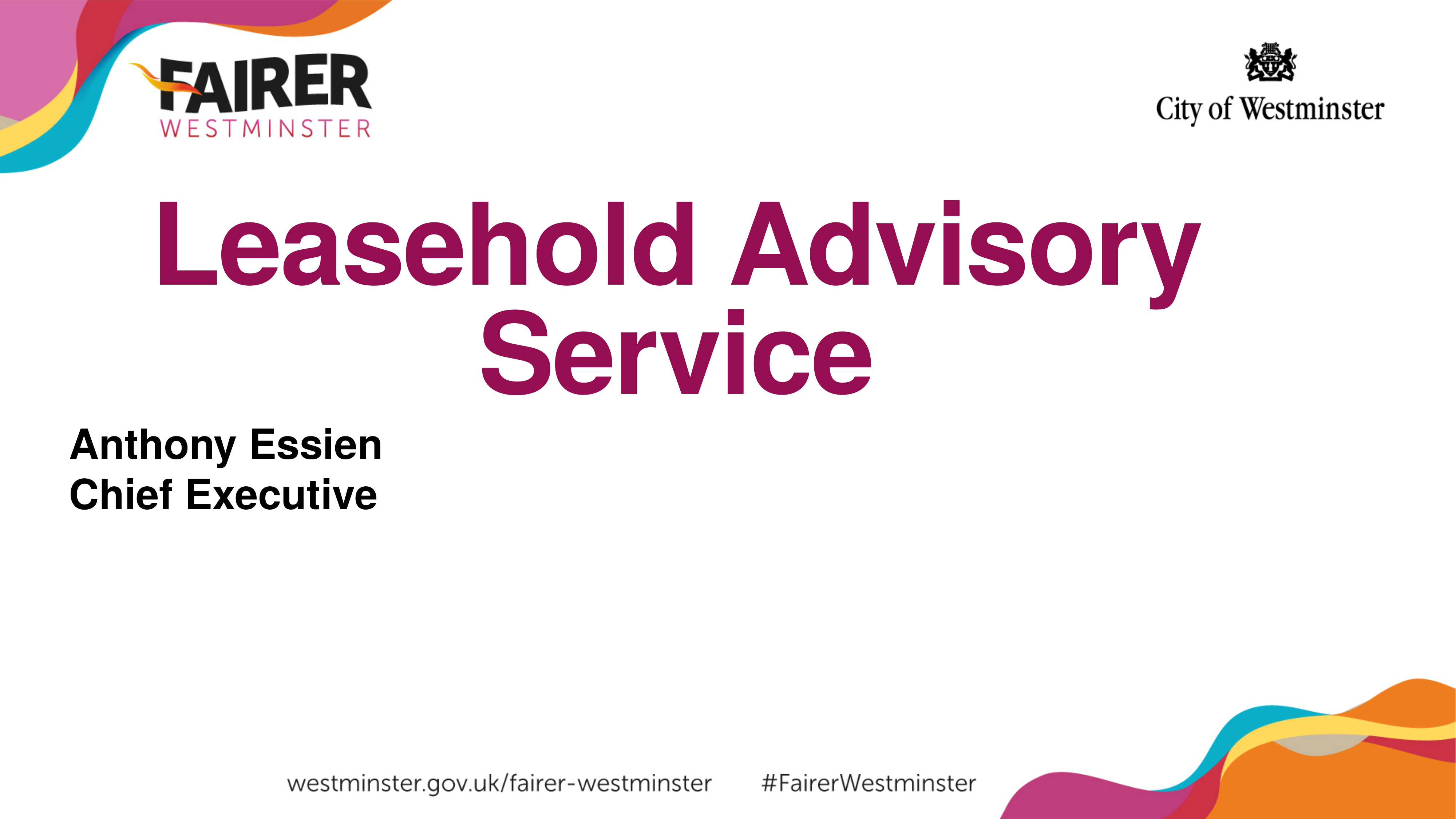

# Leasehold Advisory Service
Anthony Essien
Chief Executive